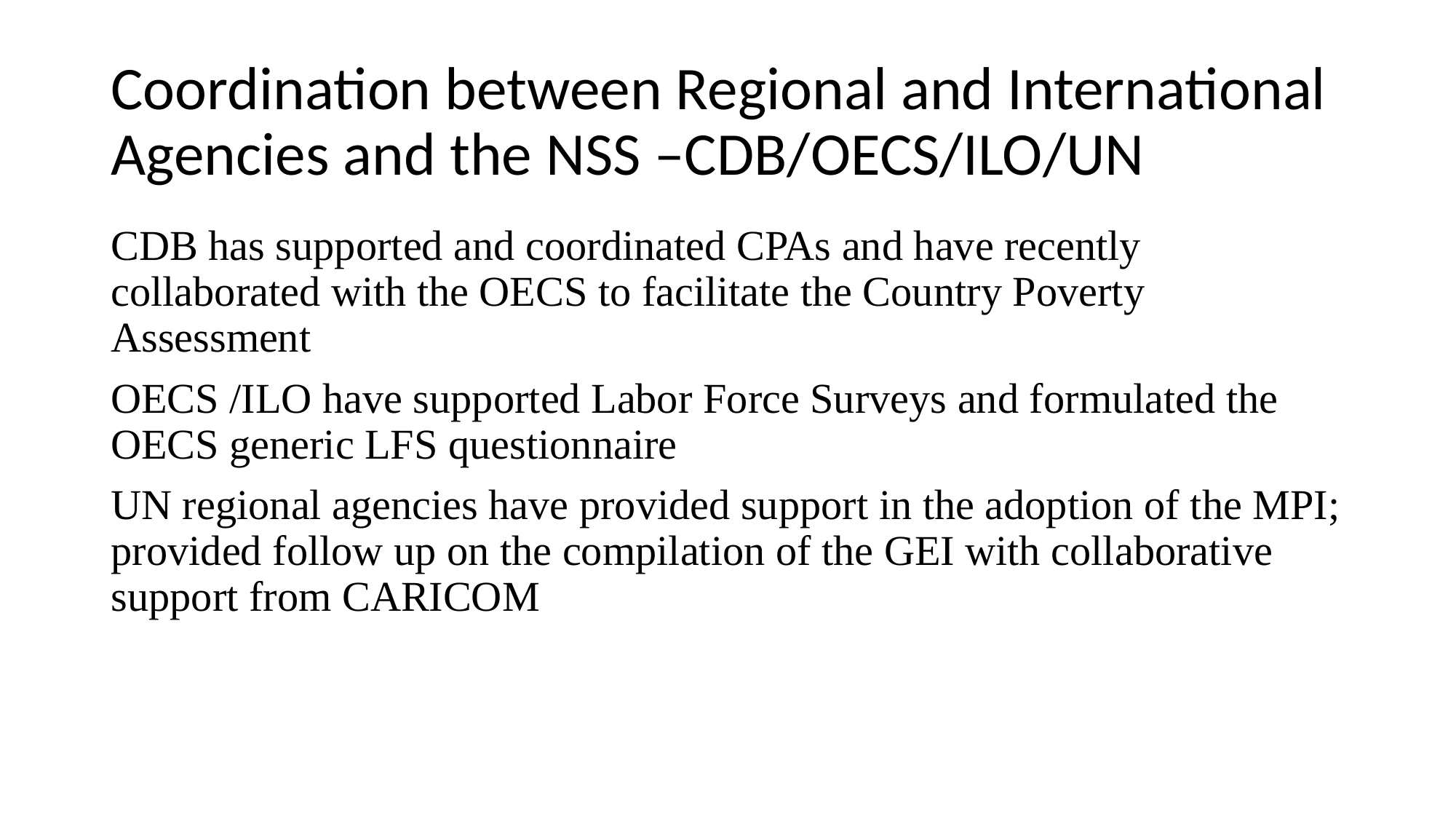

# Coordination between Regional and International Agencies and the NSS –CDB/OECS/ILO/UN
CDB has supported and coordinated CPAs and have recently collaborated with the OECS to facilitate the Country Poverty Assessment
OECS /ILO have supported Labor Force Surveys and formulated the OECS generic LFS questionnaire
UN regional agencies have provided support in the adoption of the MPI; provided follow up on the compilation of the GEI with collaborative support from CARICOM